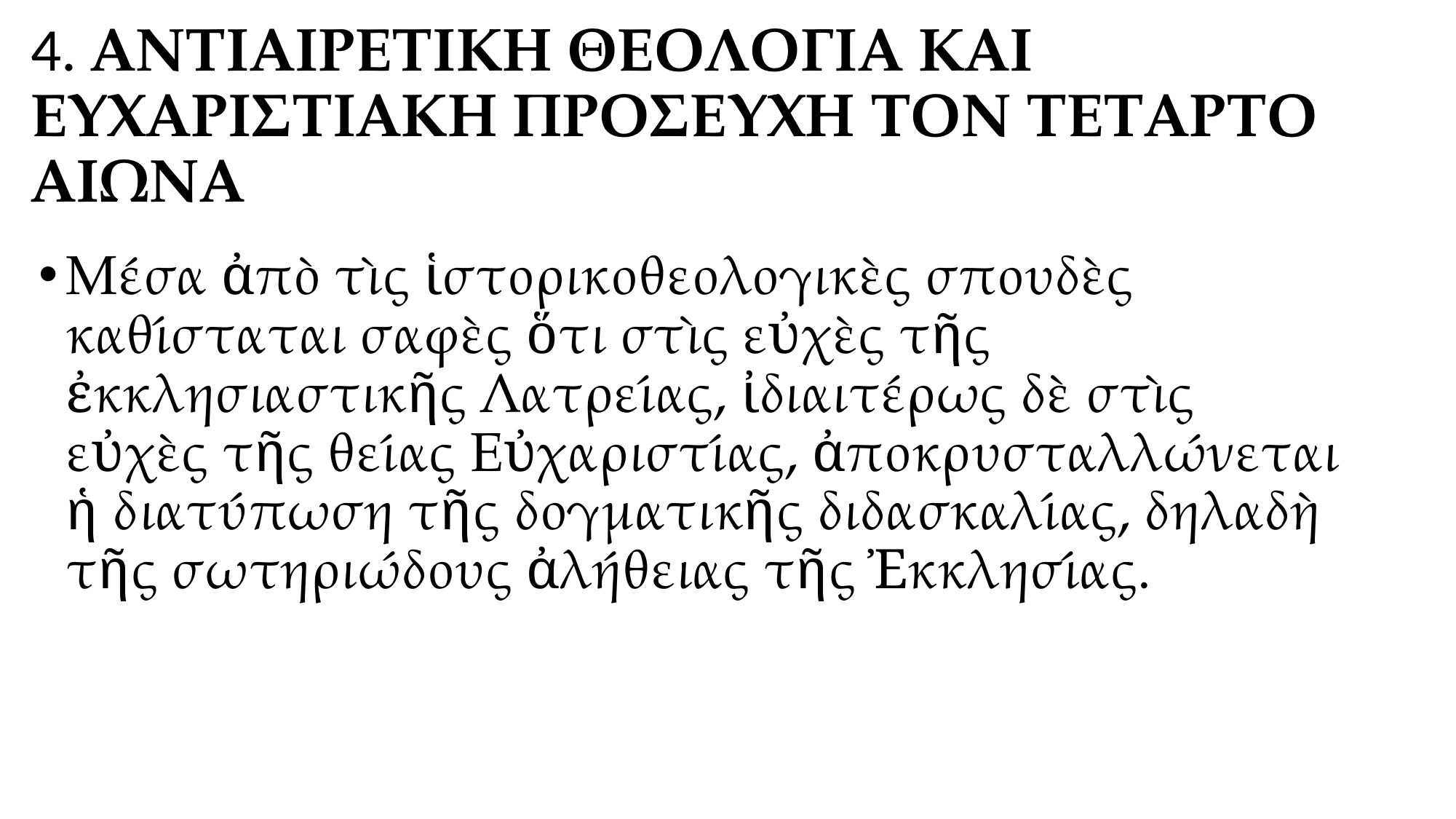

# 4. ΑΝΤΙΑΙΡΕΤΙΚΗ ΘΕΟΛΟΓΙΑ ΚΑΙ ΕΥΧΑΡΙΣΤΙΑΚΗ ΠΡΟΣΕΥΧΗ ΤΟΝ ΤΕΤΑΡΤΟ ΑΙΩΝΑ
Μέσα ἀπὸ τὶς ἱστορικοθεολογικὲς σπουδὲς καθίσταται σαφὲς ὅτι στὶς εὐχὲς τῆς ἐκκλησιαστικῆς Λατρείας, ἰδιαιτέρως δὲ στὶς εὐχὲς τῆς θείας Εὐχαριστίας, ἀποκρυσταλλώνεται ἡ διατύπωση τῆς δογματικῆς διδασκαλίας, δηλαδὴ τῆς σωτηριώδους ἀλήθειας τῆς Ἐκκλησίας.